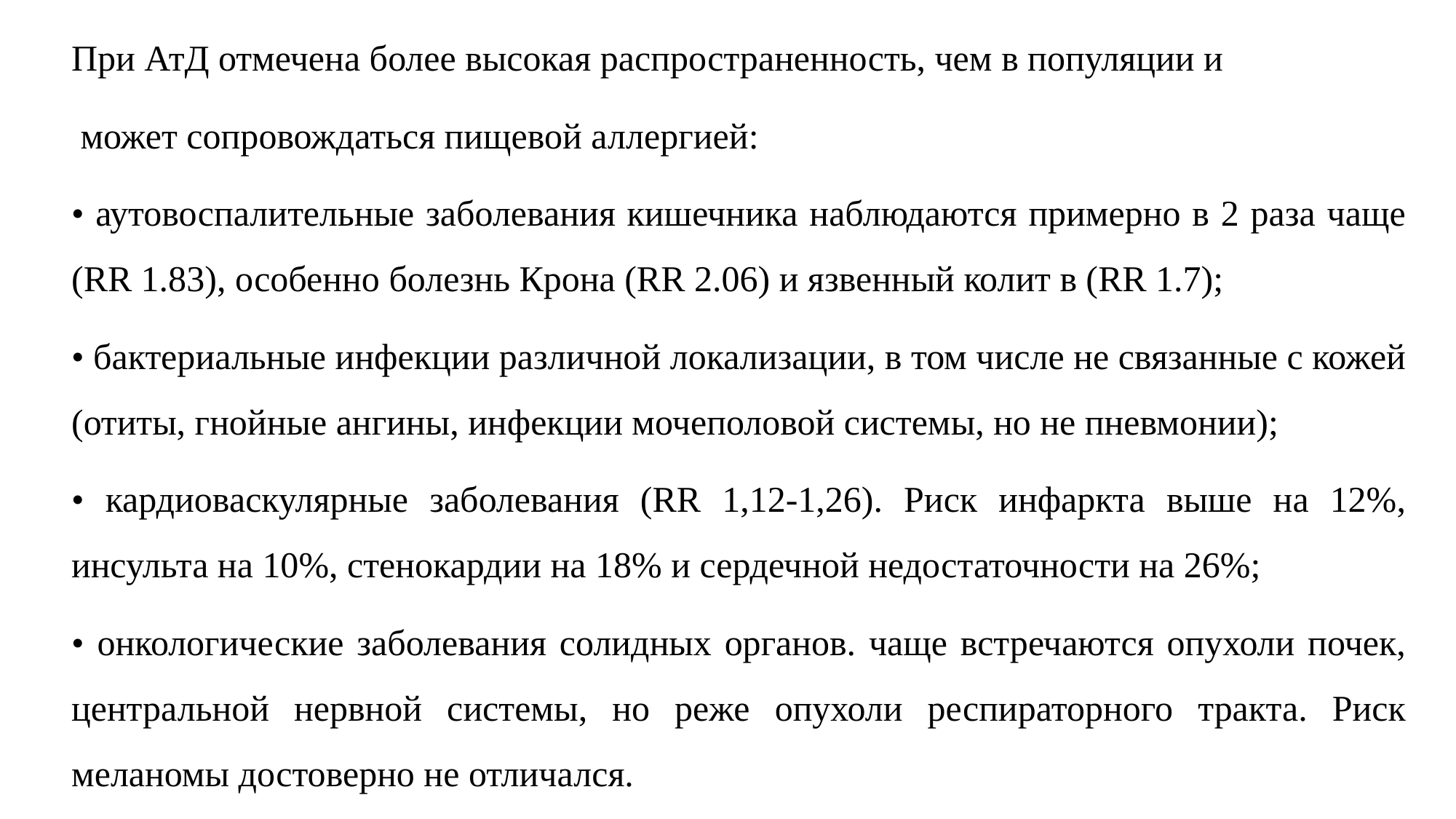

При АтД отмечена более высокая распространенность, чем в популяции и
 может сопровождаться пищевой аллергией:
• аутовоспалительные заболевания кишечника наблюдаются примерно в 2 раза чаще (RR 1.83), особенно болезнь Крона (RR 2.06) и язвенный колит в (RR 1.7);
• бактериальные инфекции различной локализации, в том числе не связанные с кожей (отиты, гнойные ангины, инфекции мочеполовой системы, но не пневмонии);
• кардиоваскулярные заболевания (RR 1,12-1,26). Риск инфаркта выше на 12%, инсульта на 10%, стенокардии на 18% и сердечной недостаточности на 26%;
• oнкологические заболевания солидных органов. чаще встречаются опухоли почек, центральной нервной системы, но реже опухоли респираторного тракта. Риск меланомы достоверно не отличался.